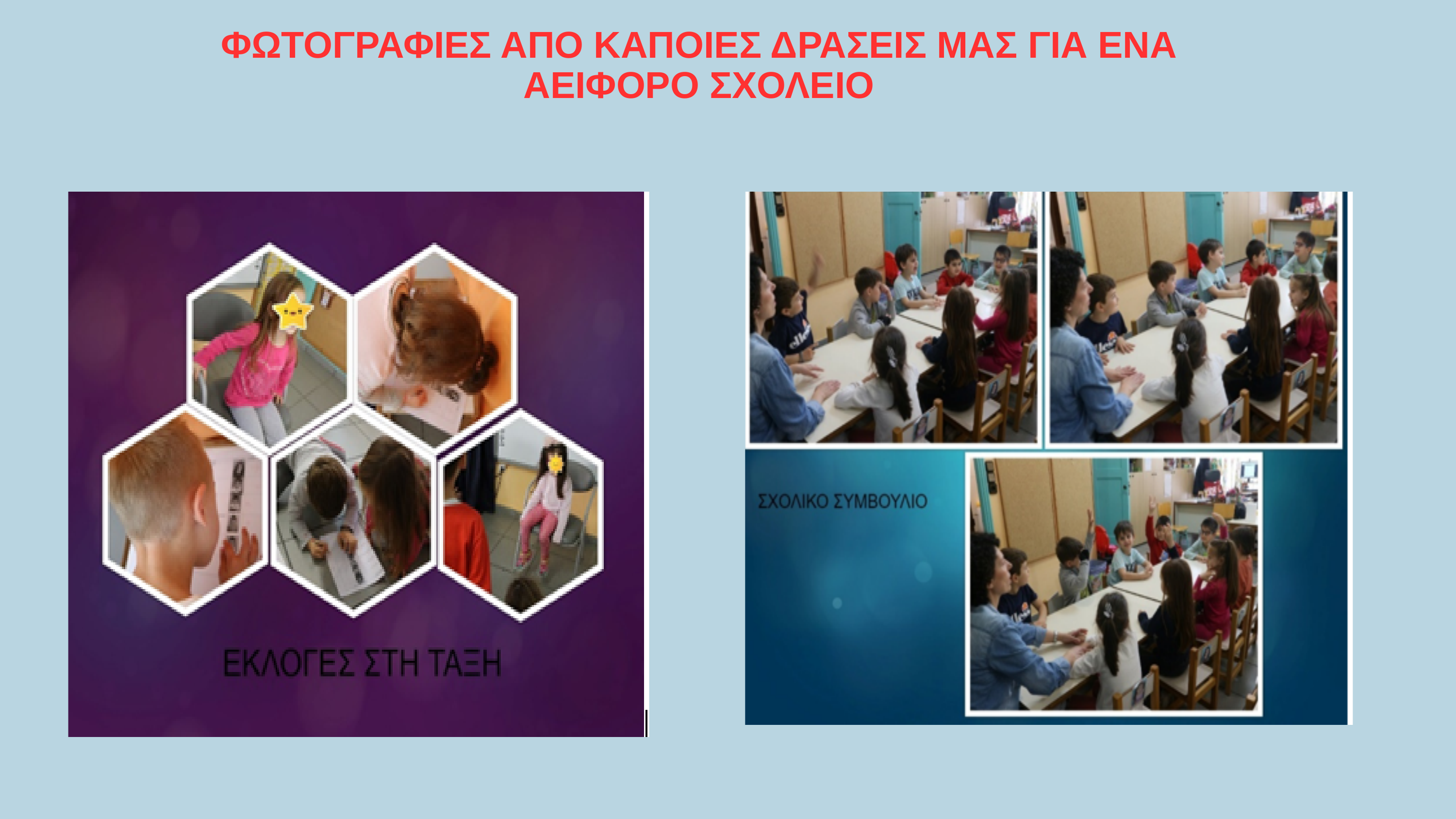

ΦΩΤΟΓΡΑΦΙΕΣ ΑΠΟ ΚΑΠΟΙΕΣ ΔΡΑΣΕΙΣ ΜΑΣ ΓΙΑ ΕΝΑ ΑΕΙΦΟΡΟ ΣΧΟΛΕΙΟ